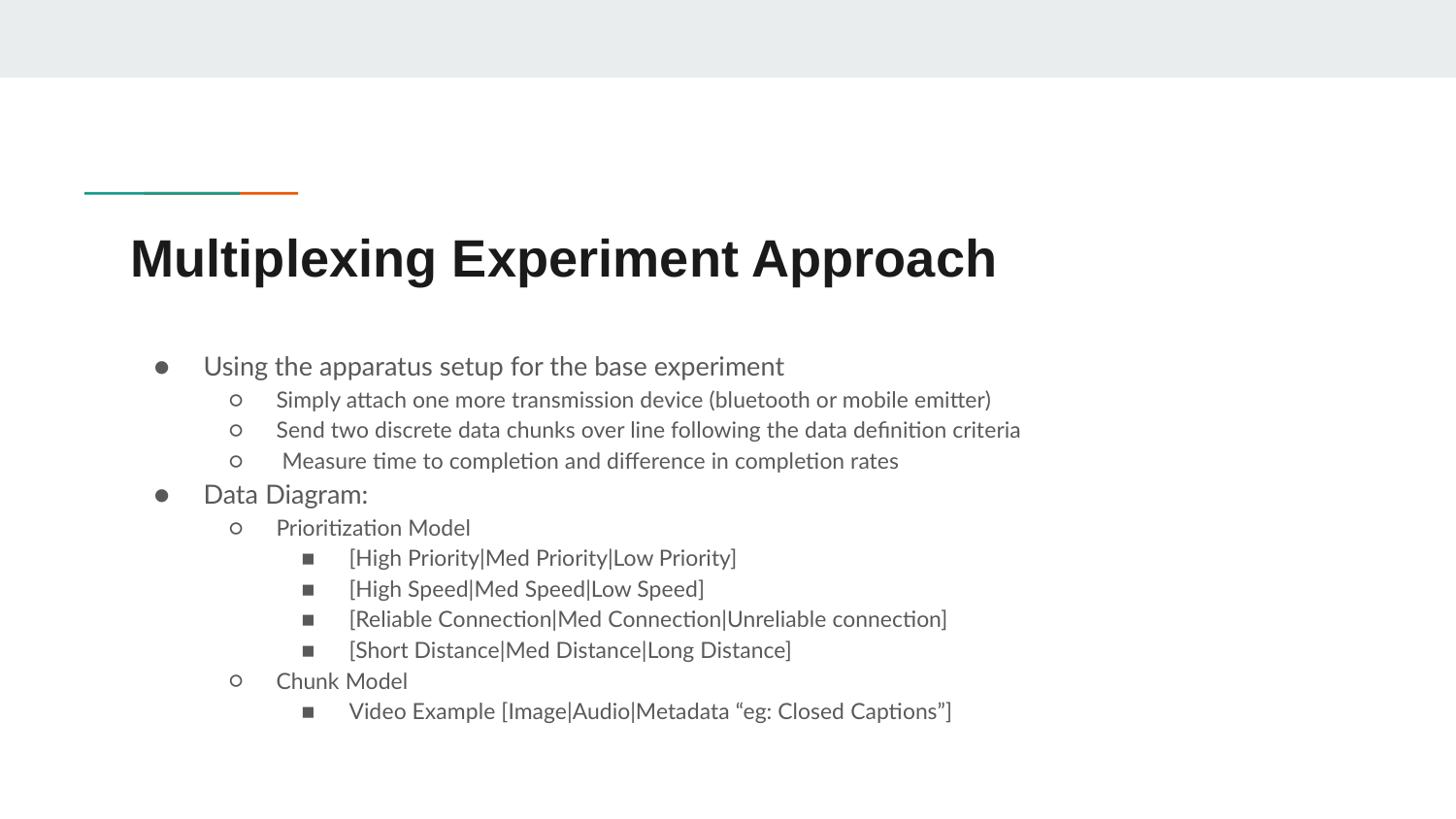

# Multiplexing Experiment Approach

Using the apparatus setup for the base experiment
Simply attach one more transmission device (bluetooth or mobile emitter)
Send two discrete data chunks over line following the data definition criteria
 Measure time to completion and difference in completion rates
Data Diagram:
Prioritization Model
[High Priority|Med Priority|Low Priority]
[High Speed|Med Speed|Low Speed]
[Reliable Connection|Med Connection|Unreliable connection]
[Short Distance|Med Distance|Long Distance]
Chunk Model
Video Example [Image|Audio|Metadata “eg: Closed Captions”]